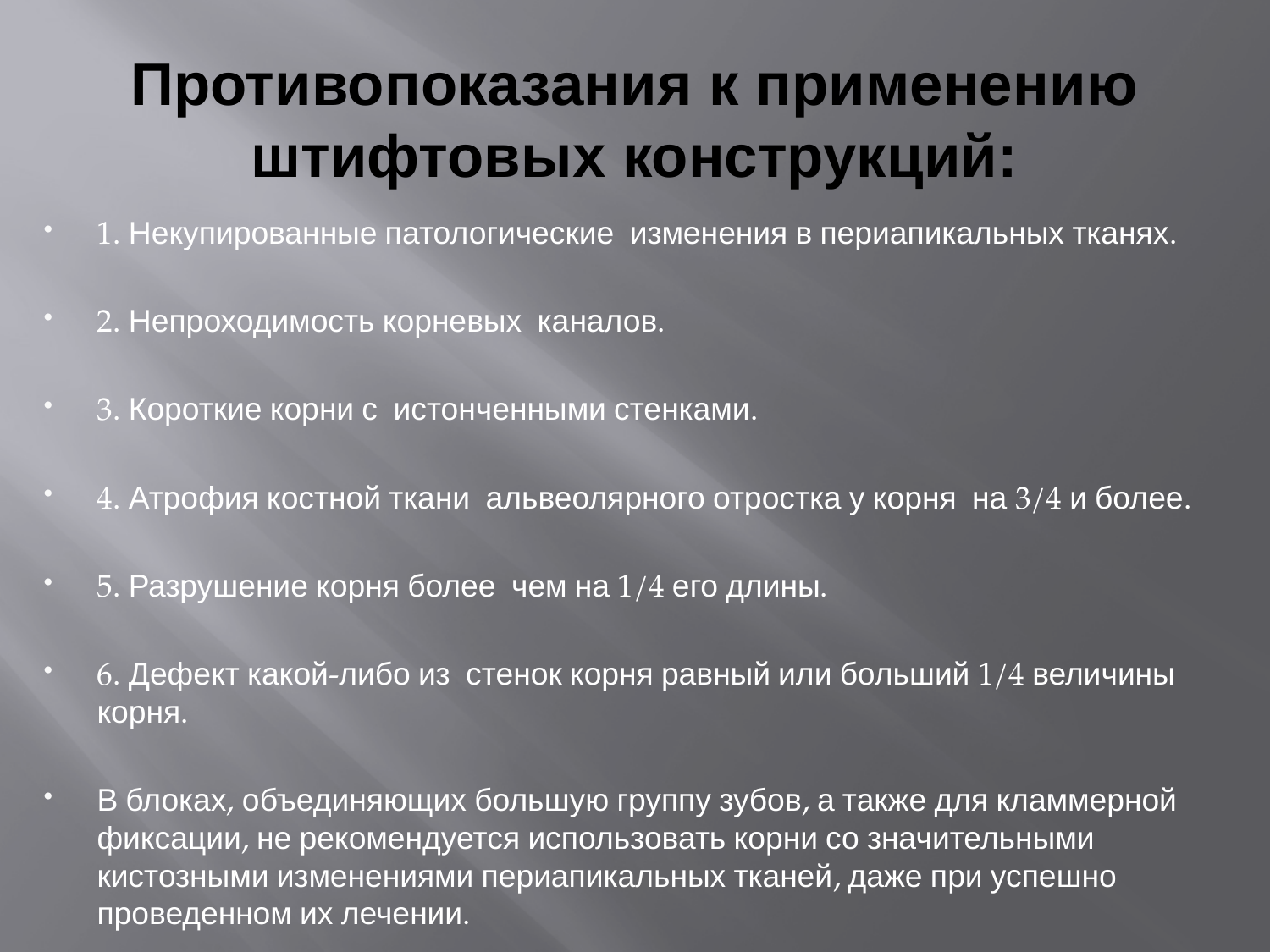

# Противопоказания к применению штифтовых конструкций:
1. Некупированные патологические  изменения в периапикальных тканях.

2. Непроходимость корневых  каналов.

3. Короткие корни с  истонченными стенками.

4. Атрофия костной ткани  альвеолярного отростка у корня  на 3/4 и более.

5. Разрушение корня более  чем на 1/4 его длины.

6. Дефект какой-либо из  стенок корня равный или больший 1/4 величины корня.

В блоках, объединяющих большую группу зубов, а также для кламмерной фиксации, не рекомендуется использовать корни со значительными кистозными изменениями периапикальных тканей, даже при успешно проведенном их лечении.